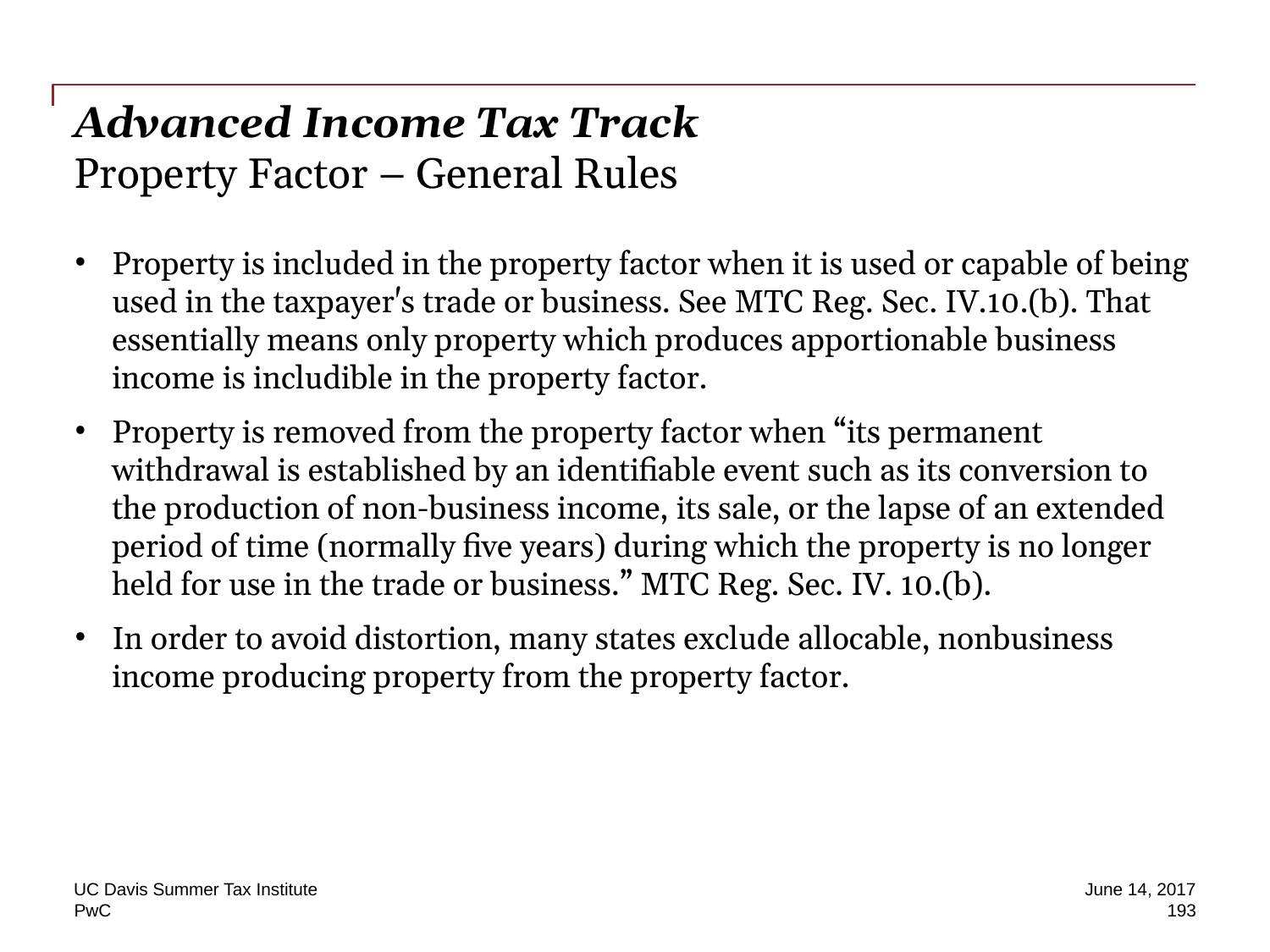

# Advanced Income Tax Track Property Factor – General Rules
Property is included in the property factor when it is used or capable of being used in the taxpayer's trade or business. See MTC Reg. Sec. IV.10.(b). That essentially means only property which produces apportionable business income is includible in the property factor.
Property is removed from the property factor when “its permanent withdrawal is established by an identifiable event such as its conversion to the production of non-business income, its sale, or the lapse of an extended period of time (normally five years) during which the property is no longer held for use in the trade or business.” MTC Reg. Sec. IV. 10.(b).
In order to avoid distortion, many states exclude allocable, nonbusiness income producing property from the property factor.
UC Davis Summer Tax Institute
June 14, 2017
193